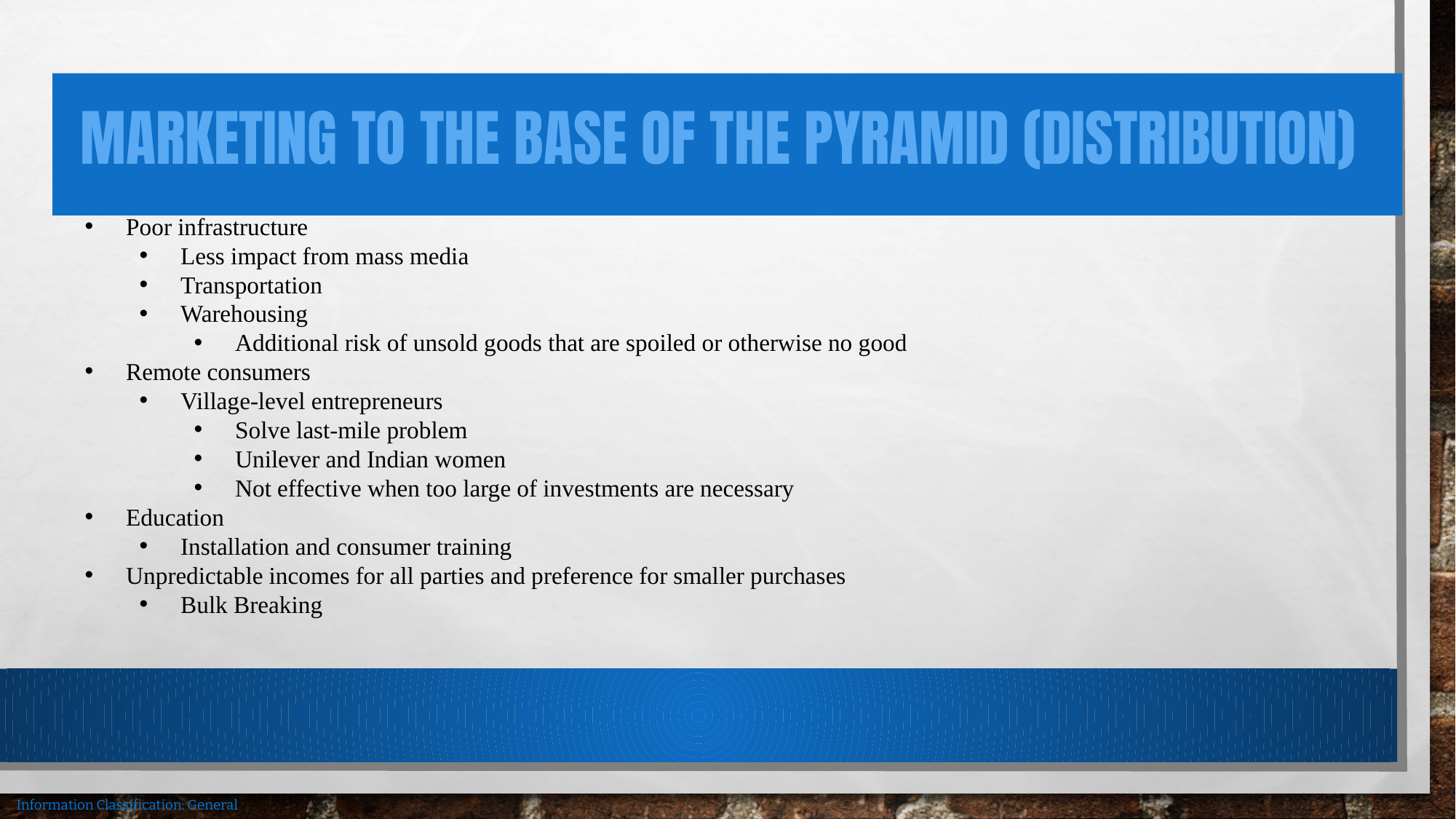

# Marketing to the base of the pyramid (distribution)
Poor infrastructure
Less impact from mass media
Transportation
Warehousing
Additional risk of unsold goods that are spoiled or otherwise no good
Remote consumers
Village-level entrepreneurs
Solve last-mile problem
Unilever and Indian women
Not effective when too large of investments are necessary
Education
Installation and consumer training
Unpredictable incomes for all parties and preference for smaller purchases
Bulk Breaking